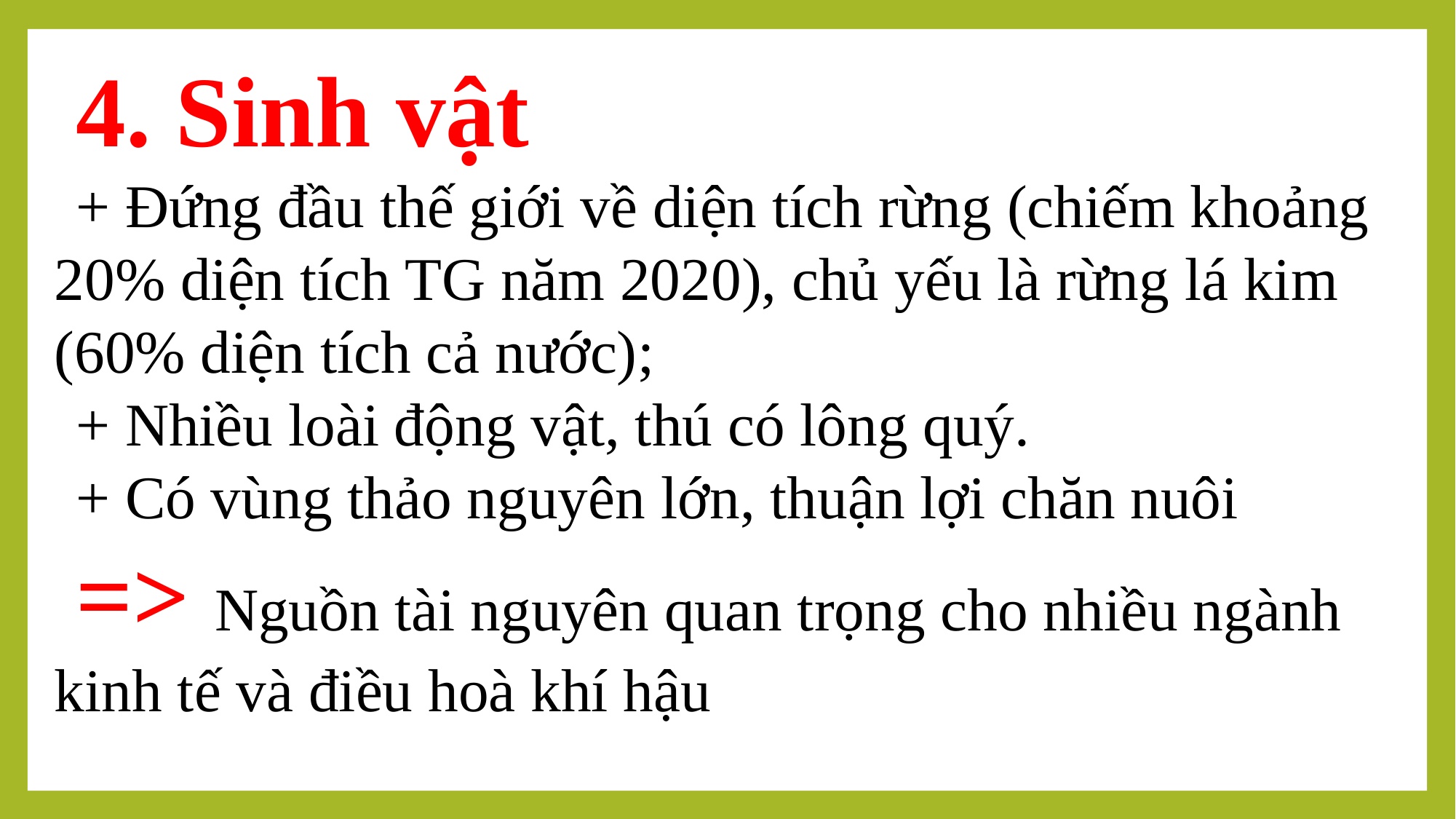

4. Sinh vật
+ Đứng đầu thế giới về diện tích rừng (chiếm khoảng 20% diện tích TG năm 2020), chủ yếu là rừng lá kim (60% diện tích cả nước);
+ Nhiều loài động vật, thú có lông quý.
+ Có vùng thảo nguyên lớn, thuận lợi chăn nuôi
=> Nguồn tài nguyên quan trọng cho nhiều ngành kinh tế và điều hoà khí hậu